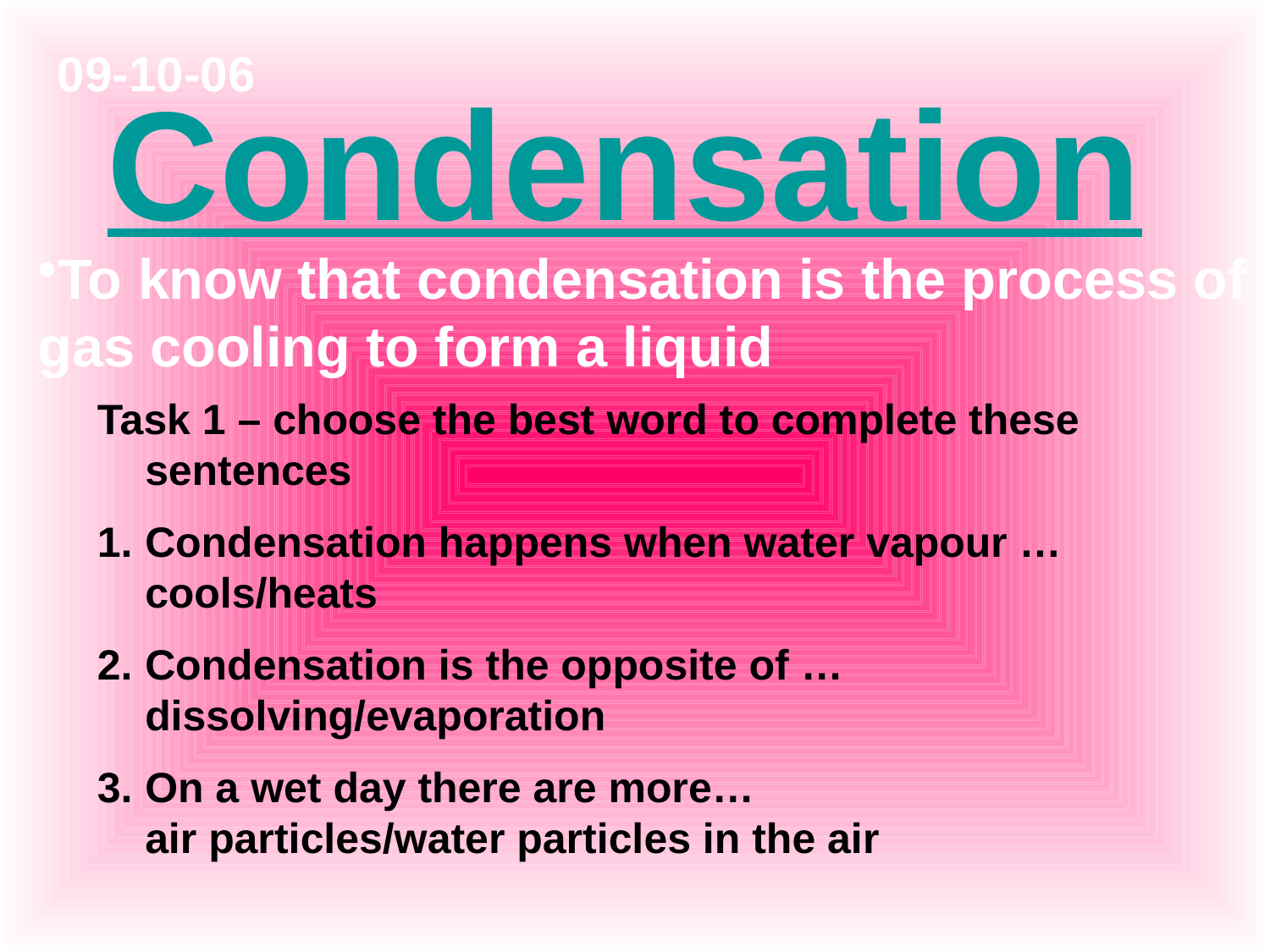

09-10-06
# Condensation
To know that condensation is the process of gas cooling to form a liquid
Task 1 – choose the best word to complete these sentences
Condensation happens when water vapour … cools/heats
Condensation is the opposite of …                dissolving/evaporation
On a wet day there are more…                                air particles/water particles in the air